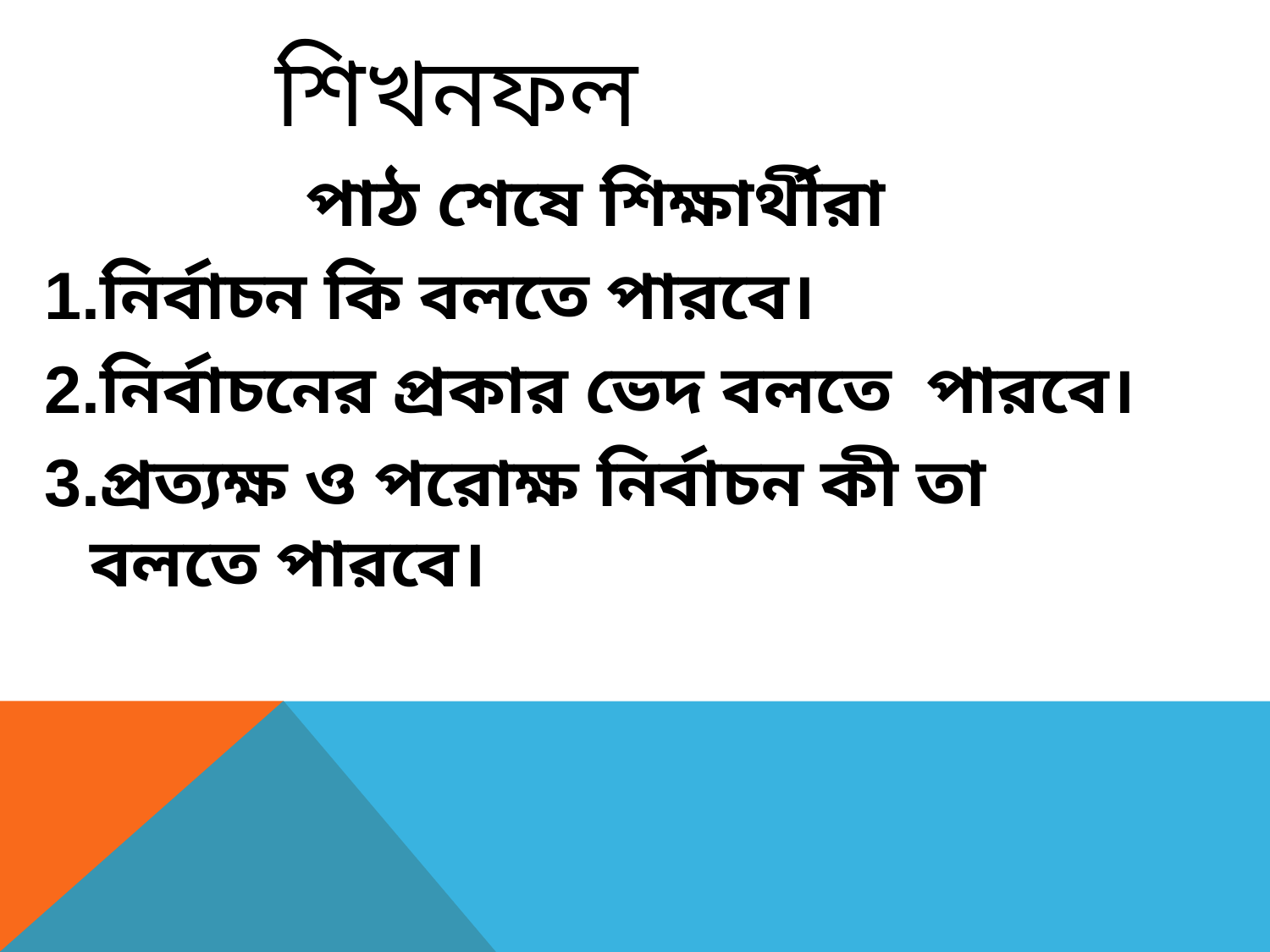

# শিখনফল
পাঠ শেষে শিক্ষার্থীরা
1.নির্বাচন কি বলতে পারবে।
2.নির্বাচনের প্রকার ভেদ বলতে  পারবে।
3.প্রত্যক্ষ ও পরোক্ষ নির্বাচন কী তা বলতে পারবে।